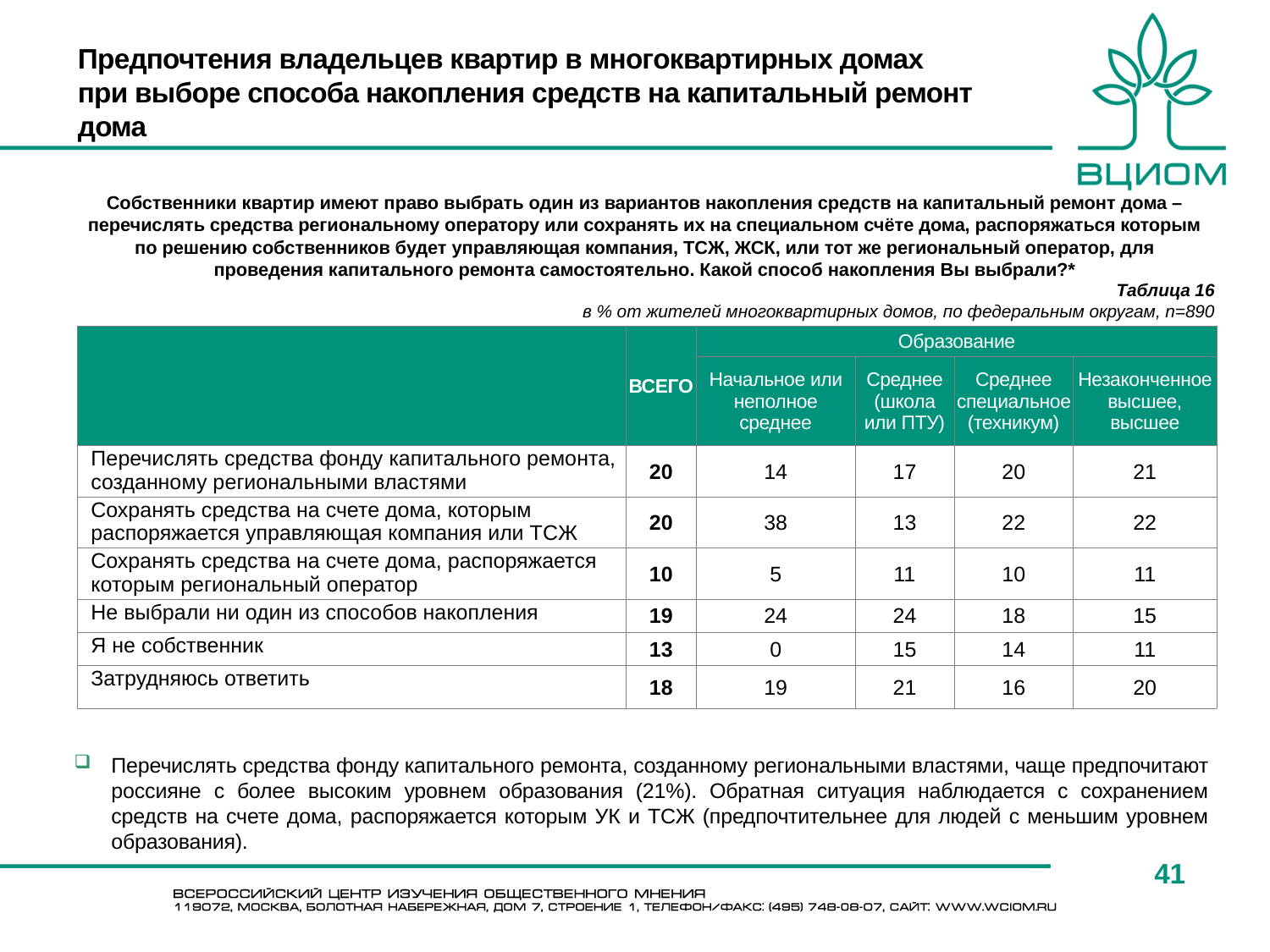

Предпочтения владельцев квартир в многоквартирных домах
при выборе способа накопления средств на капитальный ремонт дома
Собственники квартир имеют право выбрать один из вариантов накопления средств на капитальный ремонт дома – перечислять средства региональному оператору или сохранять их на специальном счёте дома, распоряжаться которым по решению собственников будет управляющая компания, ТСЖ, ЖСК, или тот же региональный оператор, для проведения капитального ремонта самостоятельно. Какой способ накопления Вы выбрали?*
Таблица 16
в % от жителей многоквартирных домов, по федеральным округам, n=890

|  | ВСЕГО | Образование |  |  |  |
| --- | --- | --- | --- | --- | --- |
|  |  | Начальное или неполное среднее | Среднее (школа или ПТУ) | Среднее специальное (техникум) | Незаконченное высшее, высшее |
| Перечислять средства фонду капитального ремонта, созданному региональными властями | 20 | 14 | 17 | 20 | 21 |
| Сохранять средства на счете дома, которым распоряжается управляющая компания или ТСЖ | 20 | 38 | 13 | 22 | 22 |
| Сохранять средства на счете дома, распоряжается которым региональный оператор | 10 | 5 | 11 | 10 | 11 |
| Не выбрали ни один из способов накопления | 19 | 24 | 24 | 18 | 15 |
| Я не собственник | 13 | 0 | 15 | 14 | 11 |
| Затрудняюсь ответить | 18 | 19 | 21 | 16 | 20 |
Перечислять средства фонду капитального ремонта, созданному региональными властями, чаще предпочитают россияне с более высоким уровнем образования (21%). Обратная ситуация наблюдается с сохранением средств на счете дома, распоряжается которым УК и ТСЖ (предпочтительнее для людей с меньшим уровнем образования).
41